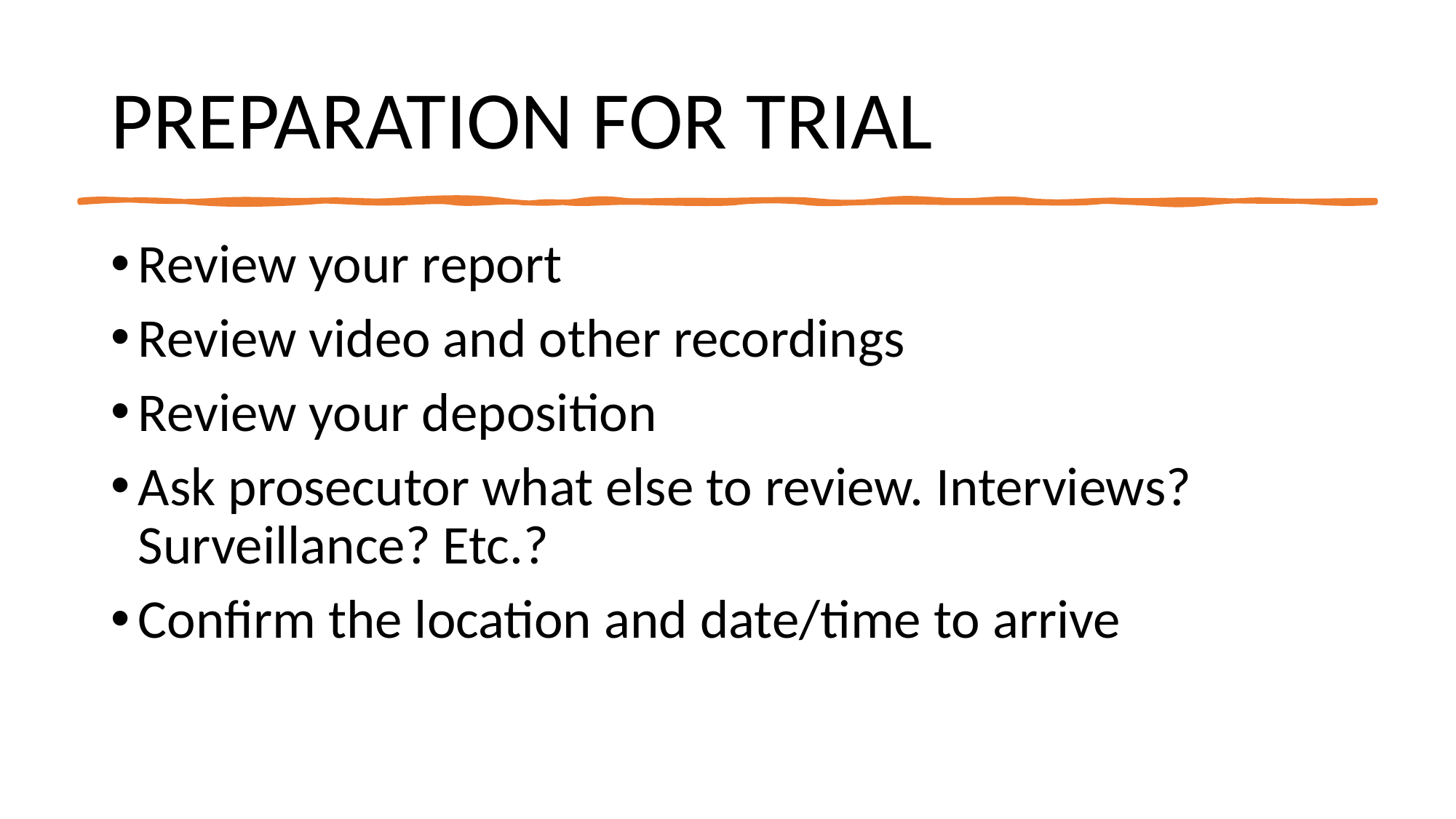

# PREPARATION FOR TRIAL

Review your report
Review video and other recordings
Review your deposition
Ask prosecutor what else to review. Interviews? Surveillance? Etc.?
Confirm the location and date/time to arrive